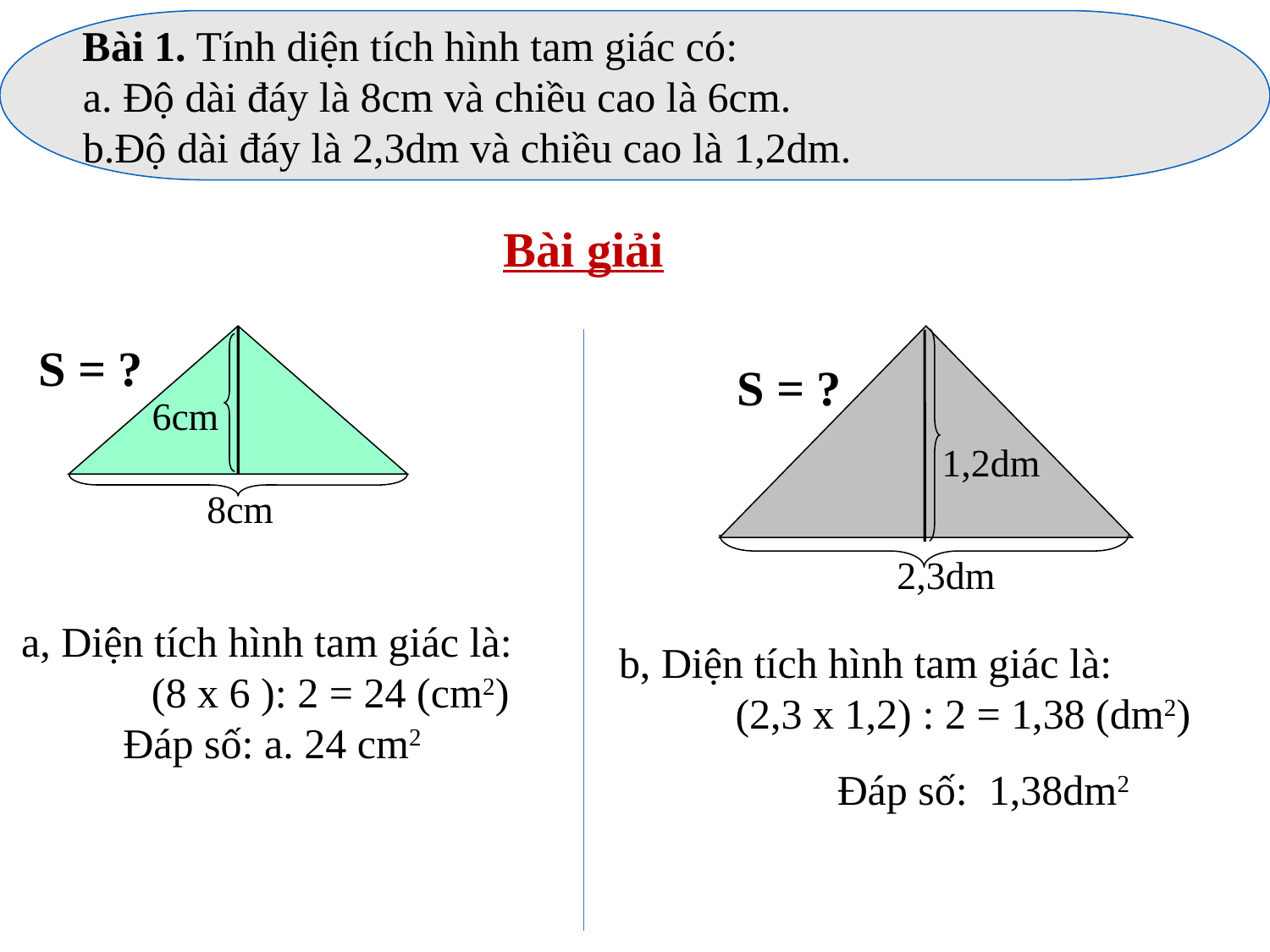

Bài 1. Tính diện tích hình tam giác có:
 a. Độ dài đáy là 8cm và chiều cao là 6cm.
 b.Độ dài đáy là 2,3dm và chiều cao là 1,2dm.
Bài giải

S = ?

S = ?
6cm
1,2dm
8cm
a, Diện tích hình tam giác là:
           (8 x 6 ): 2 = 24 (cm2)
Đáp số: a. 24 cm2
2,3dm
b, Diện tích hình tam giác là:
           (2,3 x 1,2) : 2 = 1,38 (dm2)
Đáp số:  1,38dm2